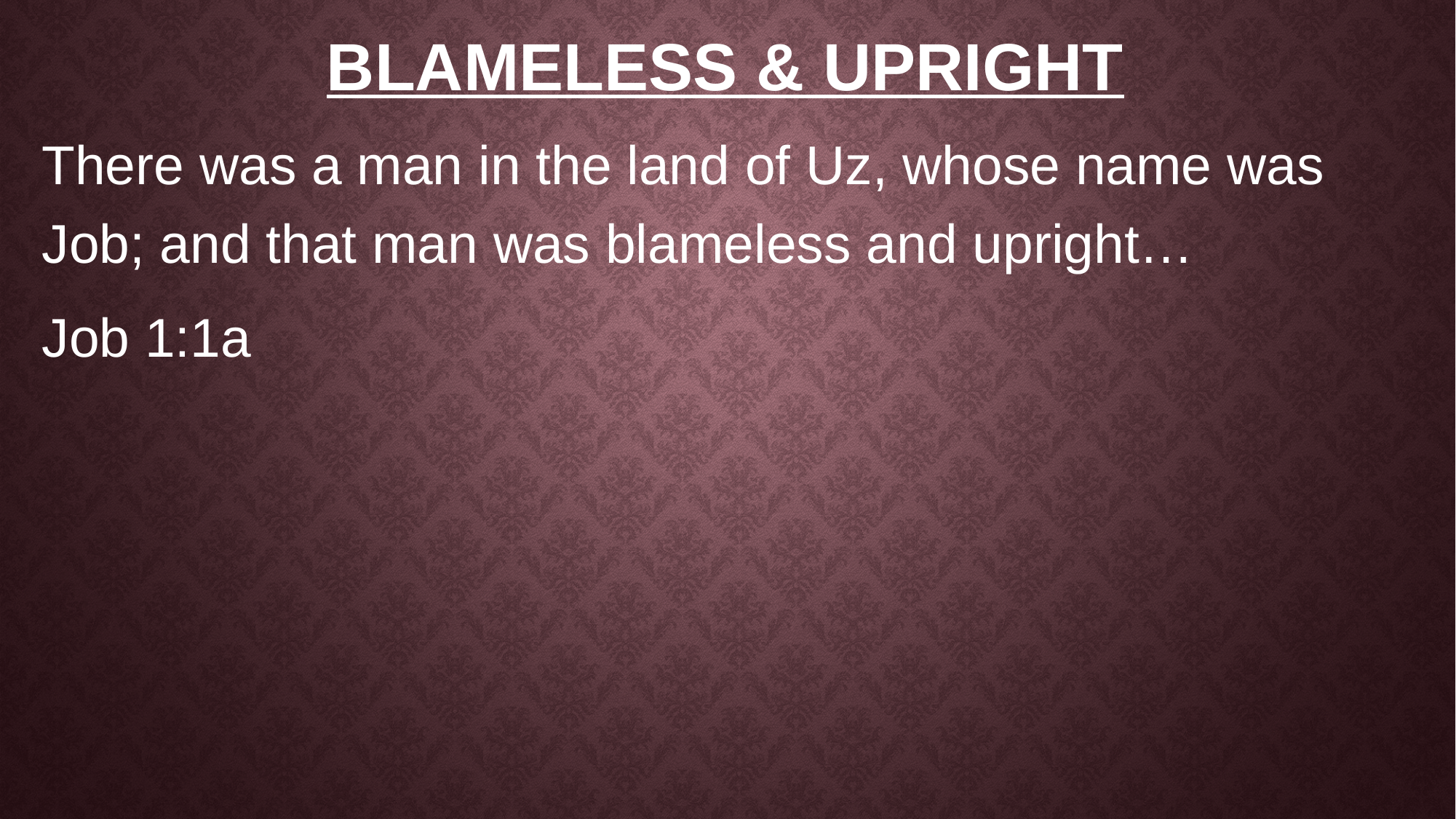

# Blameless & Upright
There was a man in the land of Uz, whose name was Job; and that man was blameless and upright…
Job 1:1a